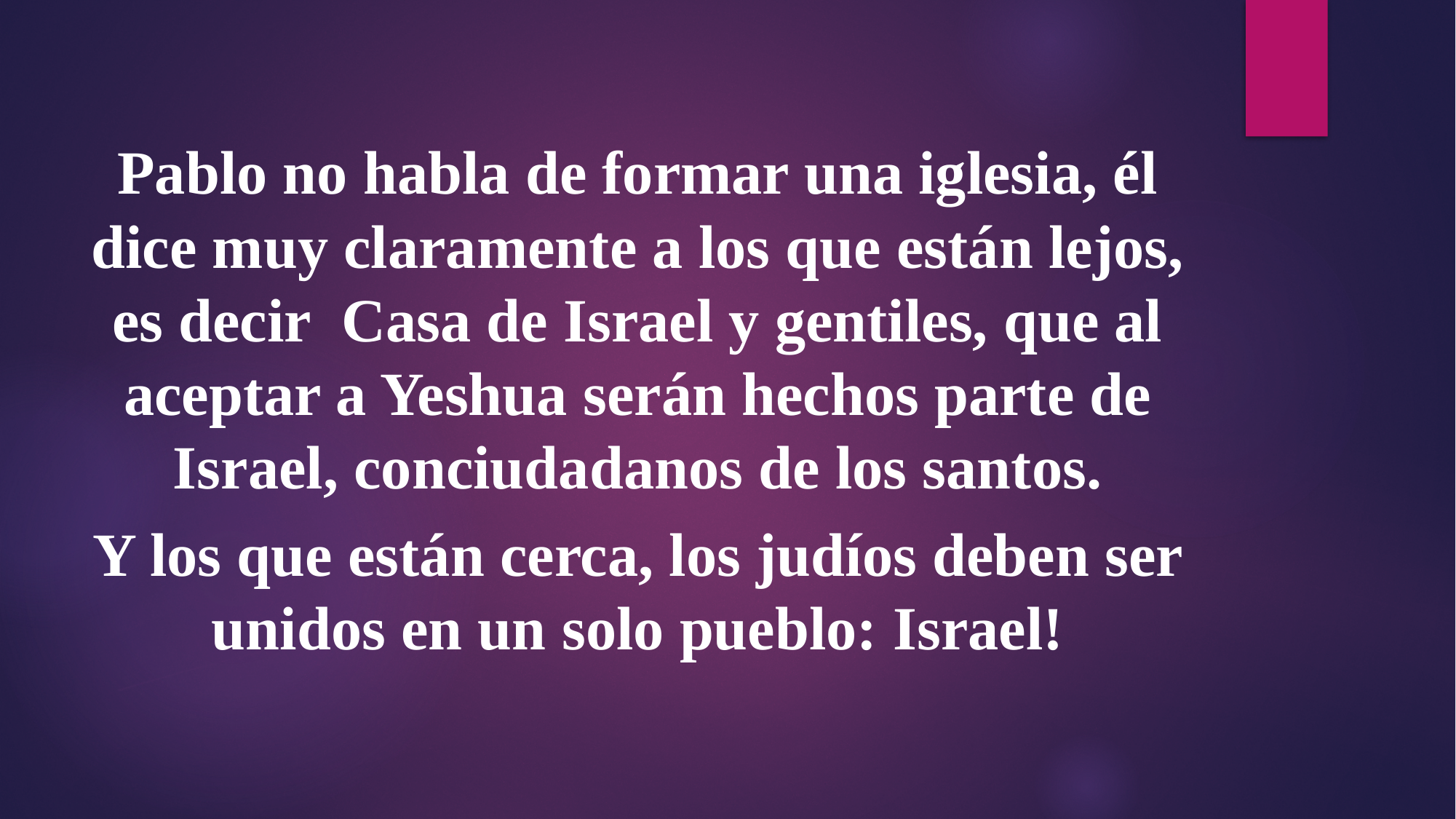

Pablo no habla de formar una iglesia, él dice muy claramente a los que están lejos, es decir  Casa de Israel y gentiles, que al aceptar a Yeshua serán hechos parte de Israel, conciudadanos de los santos.
Y los que están cerca, los judíos deben ser unidos en un solo pueblo: Israel!